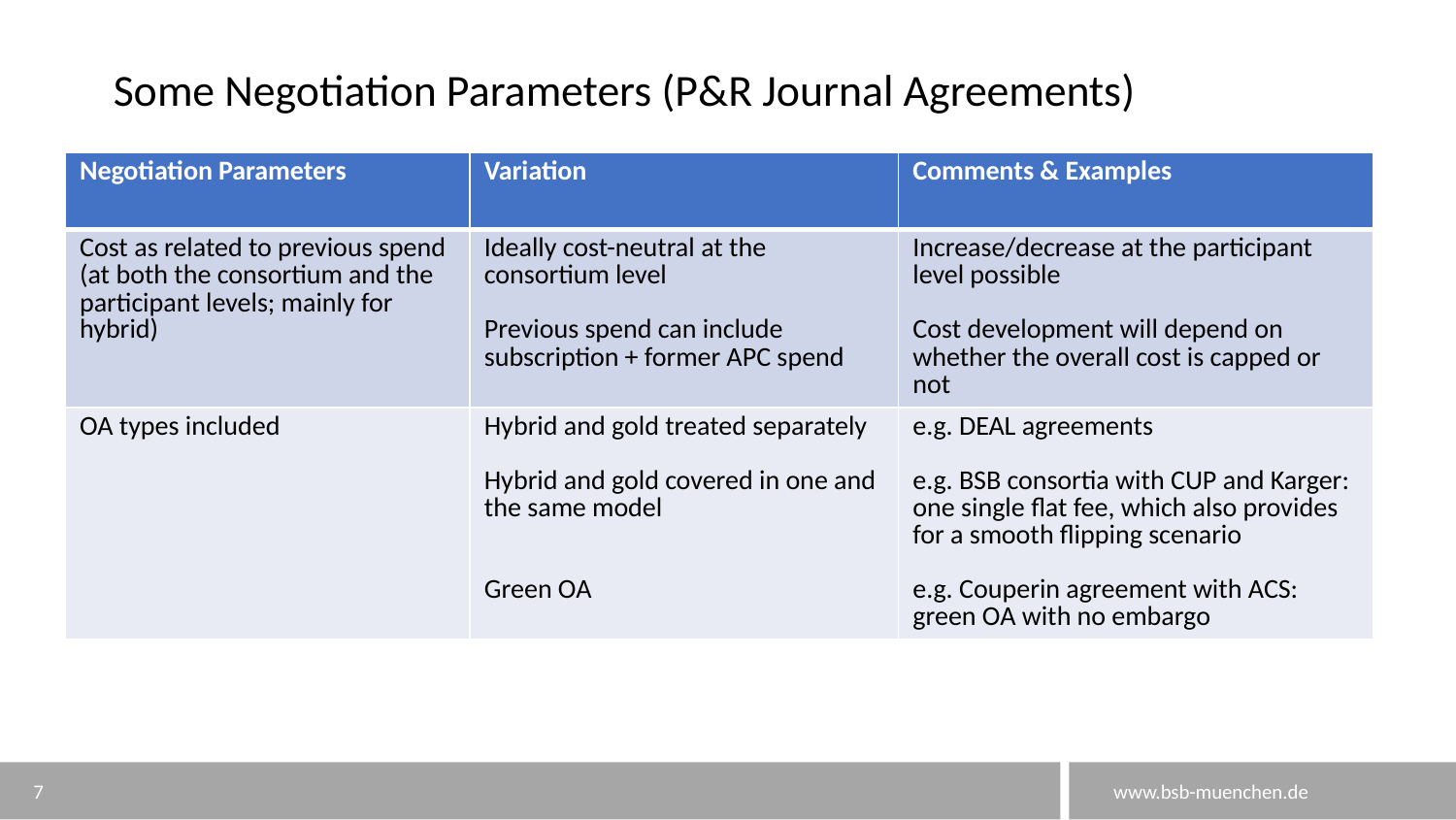

# Some Negotiation Parameters (P&R Journal Agreements)
| Negotiation Parameters | Variation | Comments & Examples |
| --- | --- | --- |
| Cost as related to previous spend (at both the consortium and the participant levels; mainly for hybrid) | Ideally cost-neutral at the consortium level Previous spend can include subscription + former APC spend | Increase/decrease at the participant level possible Cost development will depend on whether the overall cost is capped or not |
| OA types included | Hybrid and gold treated separately Hybrid and gold covered in one and the same model Green OA | e.g. DEAL agreements e.g. BSB consortia with CUP and Karger: one single flat fee, which also provides for a smooth flipping scenario e.g. Couperin agreement with ACS: green OA with no embargo |
7